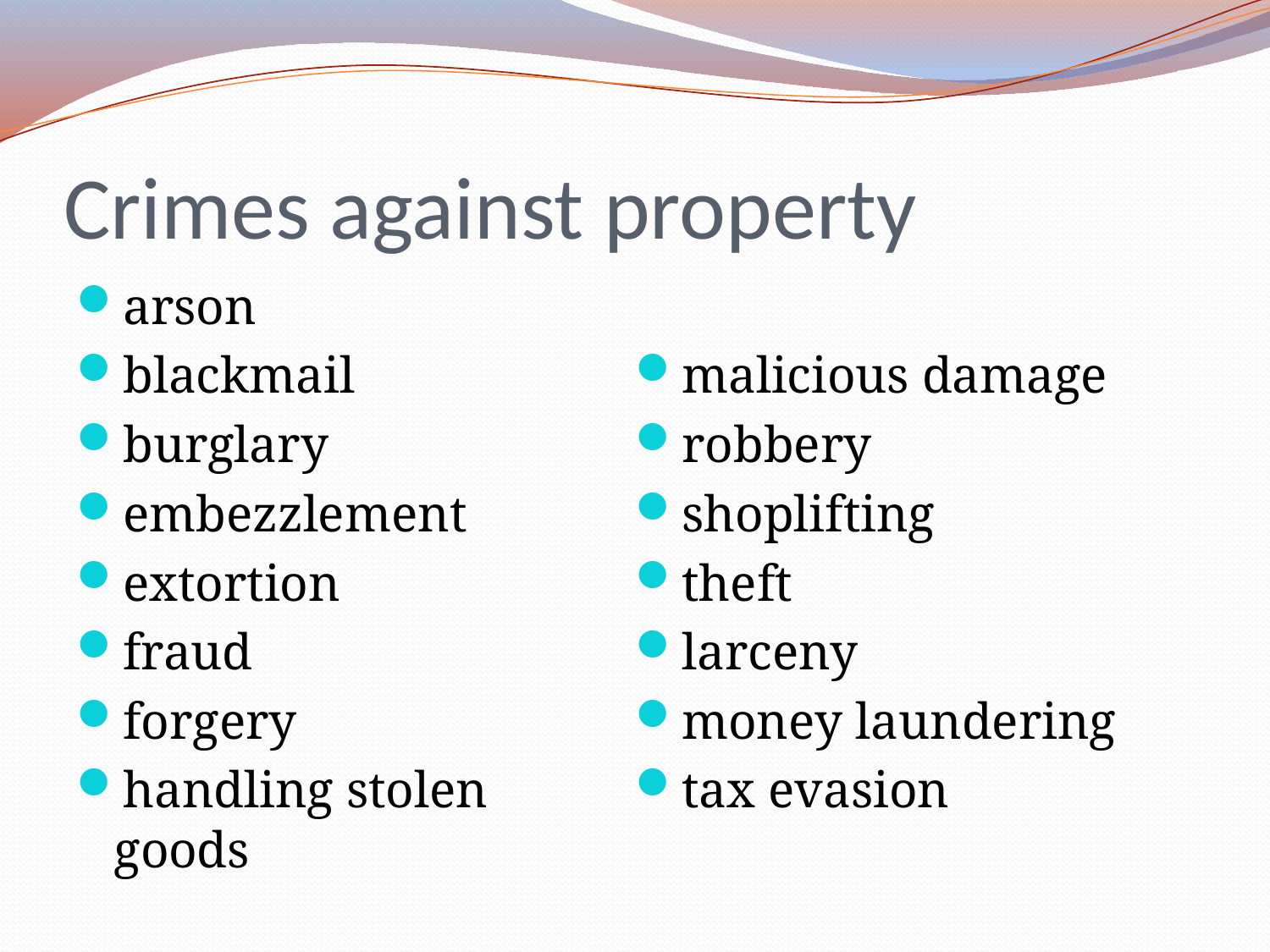

# Crimes against property
arson
blackmail
burglary
embezzlement
extortion
fraud
forgery
handling stolen goods

malicious damage
robbery
shoplifting
theft
larceny
money laundering
tax evasion